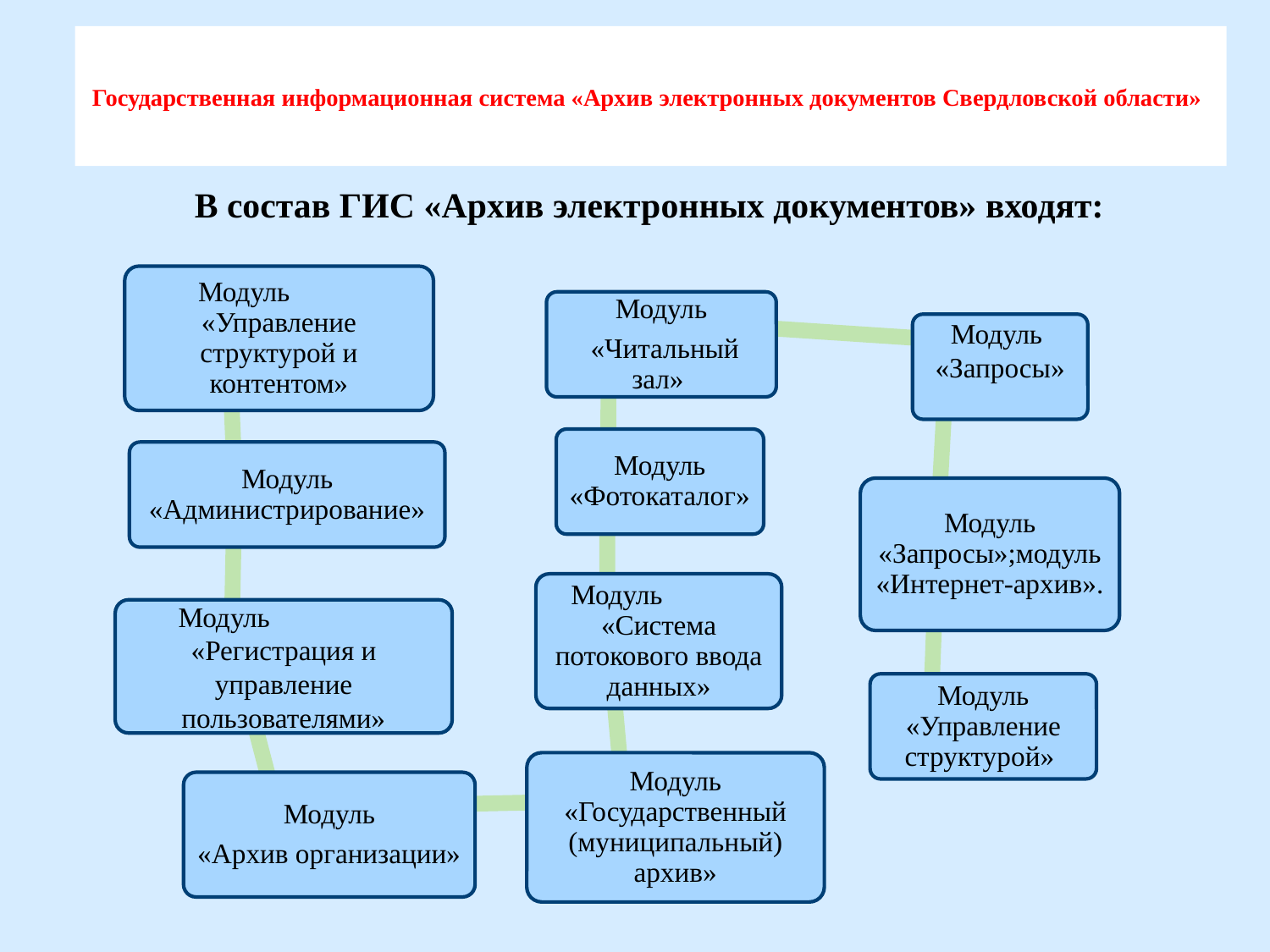

# Государственная информационная система «Архив электронных документов Свердловской области»
В состав ГИС «Архив электронных документов» входят:

Модуль           «Управление структурой и контентом»
Модуль «Администрирование»
Модуль                  «Регистрация и управление пользователями»
Модуль
«Архив организации»
Модуль «Государственный (муниципальный) архив»
Модуль             «Система потокового ввода данных»
Модуль «Фотокаталог»
Модуль
 «Читальный зал»
Модуль
«Запросы»

Модуль «Запросы»;модуль «Интернет-архив».

Модуль «Управление структурой»